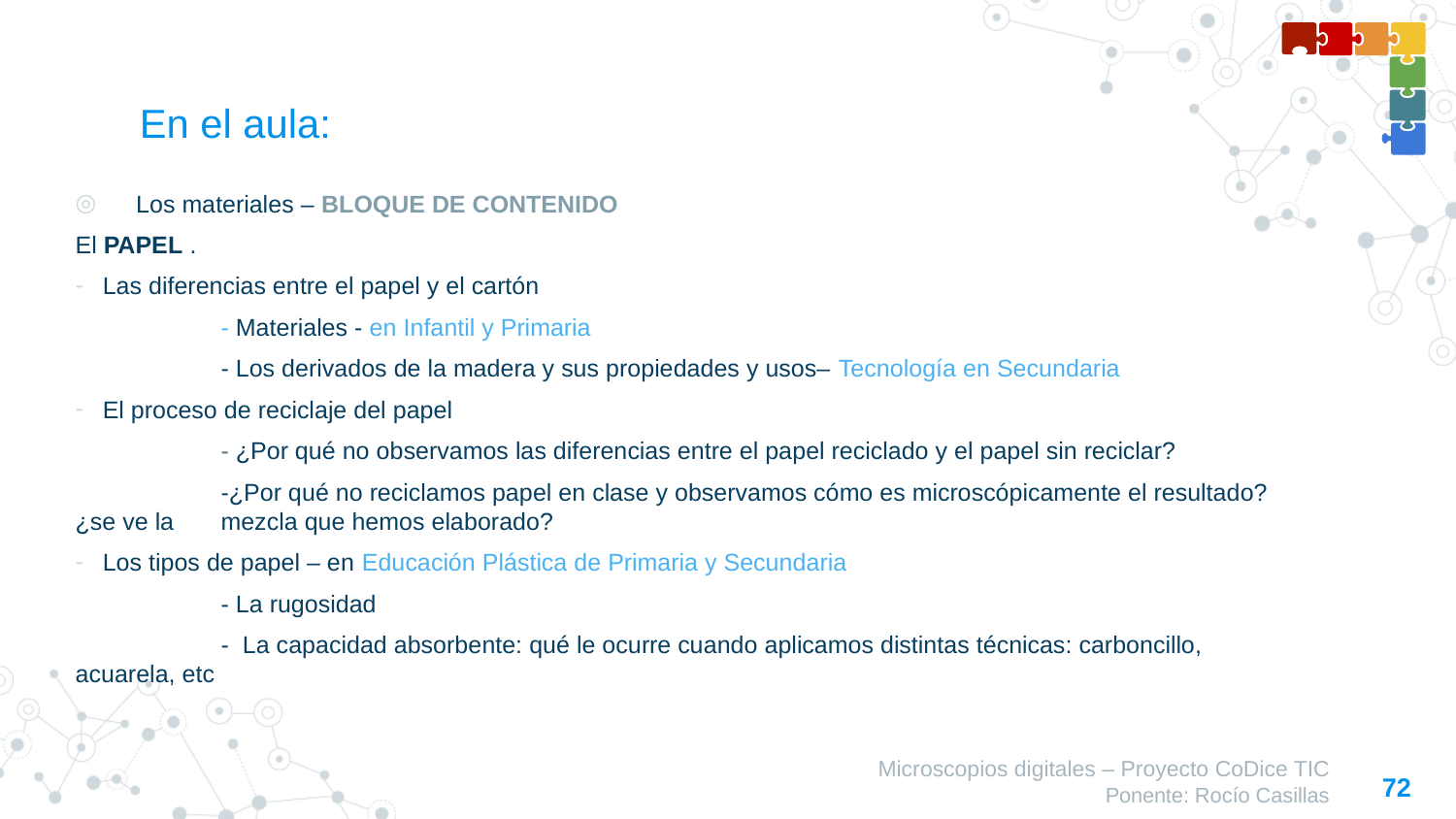

# En el aula:

Los materiales – BLOQUE DE CONTENIDO
El PAPEL .
Las diferencias entre el papel y el cartón
	- Materiales - en Infantil y Primaria
	- Los derivados de la madera y sus propiedades y usos– Tecnología en Secundaria
El proceso de reciclaje del papel
	- ¿Por qué no observamos las diferencias entre el papel reciclado y el papel sin reciclar?
	-¿Por qué no reciclamos papel en clase y observamos cómo es microscópicamente el resultado?¿se ve la 	mezcla que hemos elaborado?
Los tipos de papel – en Educación Plástica de Primaria y Secundaria
	- La rugosidad
	-  La capacidad absorbente: qué le ocurre cuando aplicamos distintas técnicas: carboncillo, acuarela, etc

Microscopios digitales – Proyecto CoDice TIC
Ponente: Rocío Casillas
72